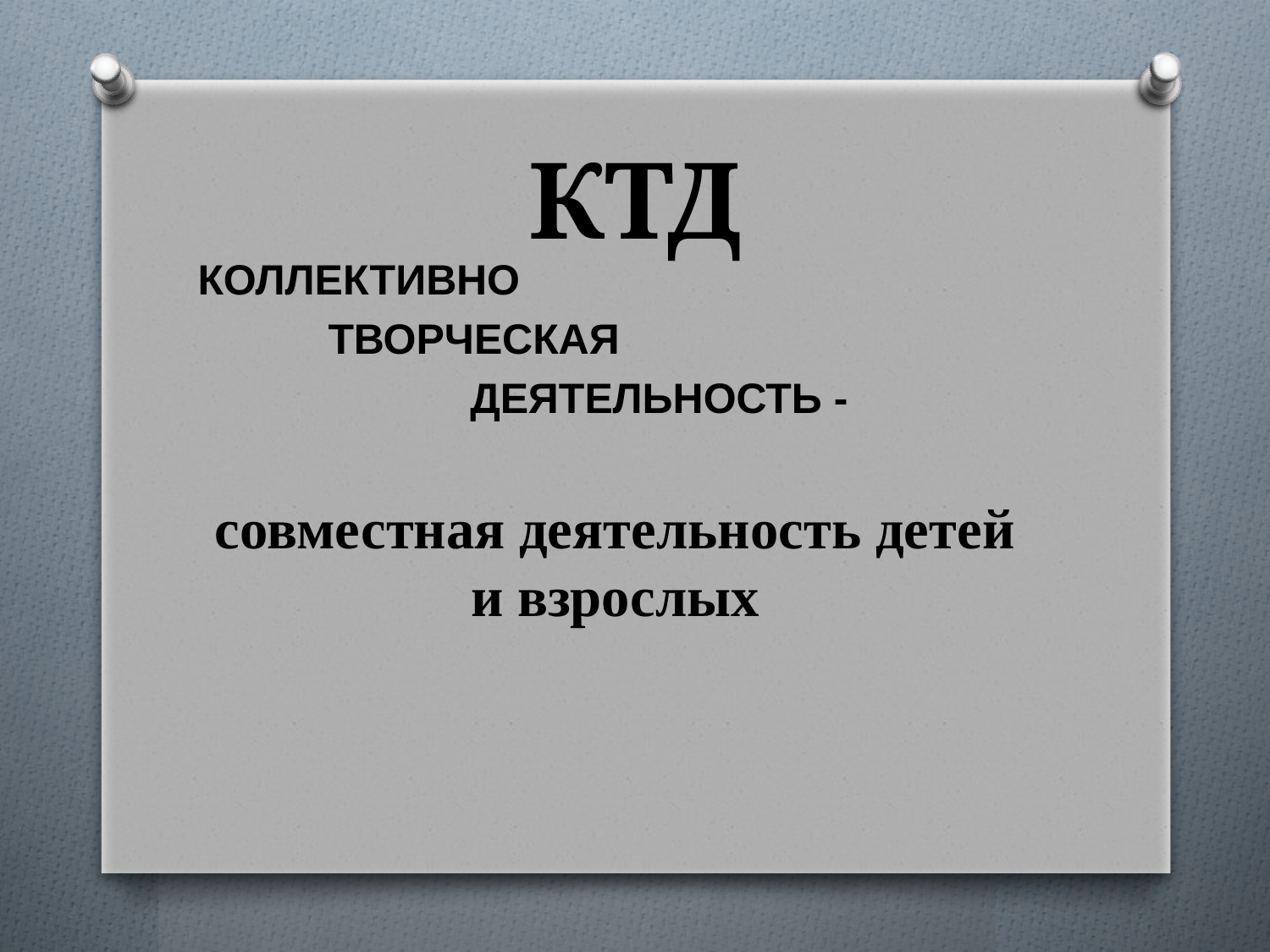

# КТД
КОЛЛЕКТИВНО
           ТВОРЧЕСКАЯ
                       ДЕЯТЕЛЬНОСТЬ -

совместная деятельность детей и взрослых